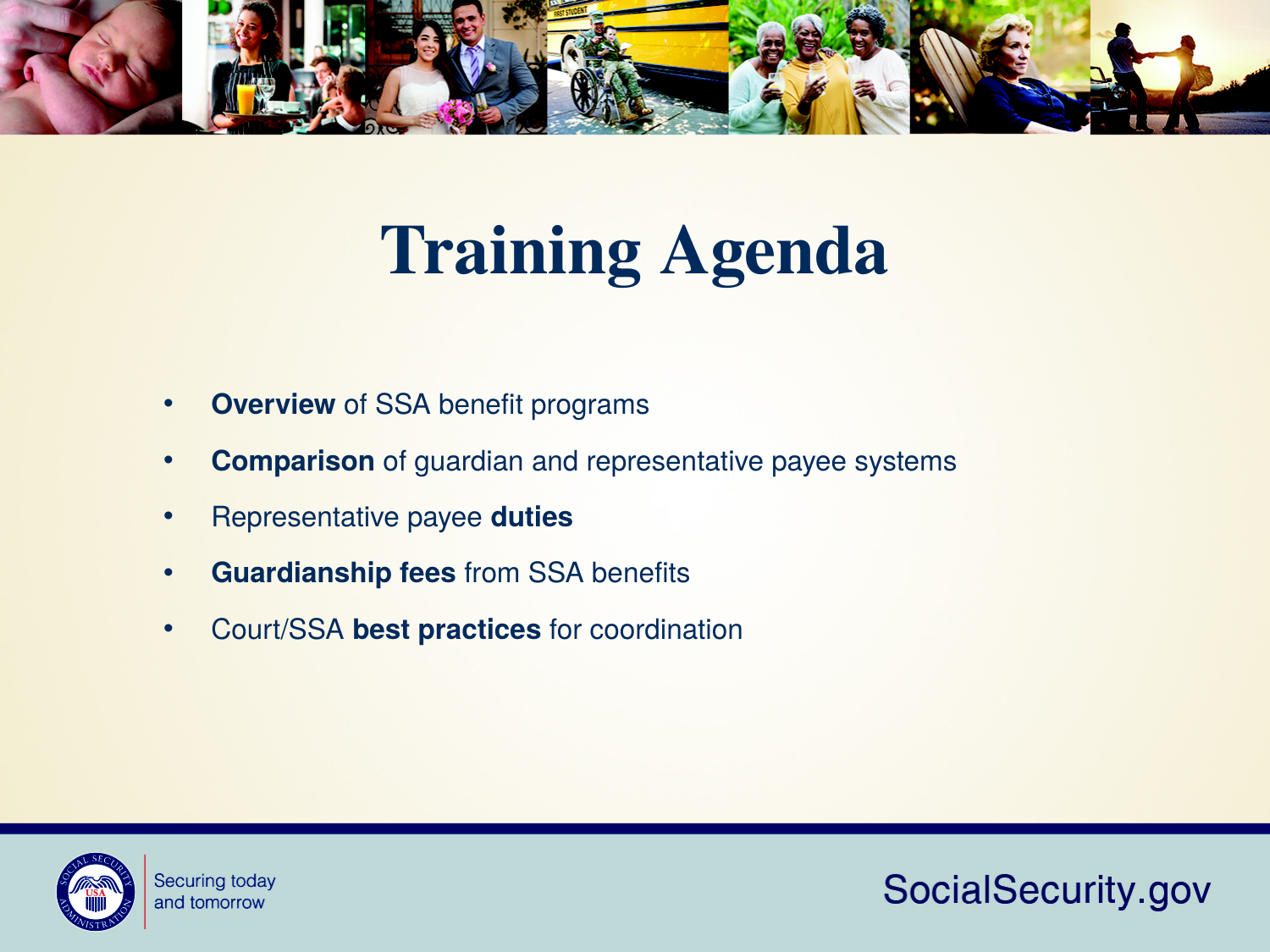

# Training Agenda
Overview of SSA benefit programs
Comparison of guardian and representative payee systems
Representative payee duties
Guardianship fees from SSA benefits
Court/SSA best practices for coordination